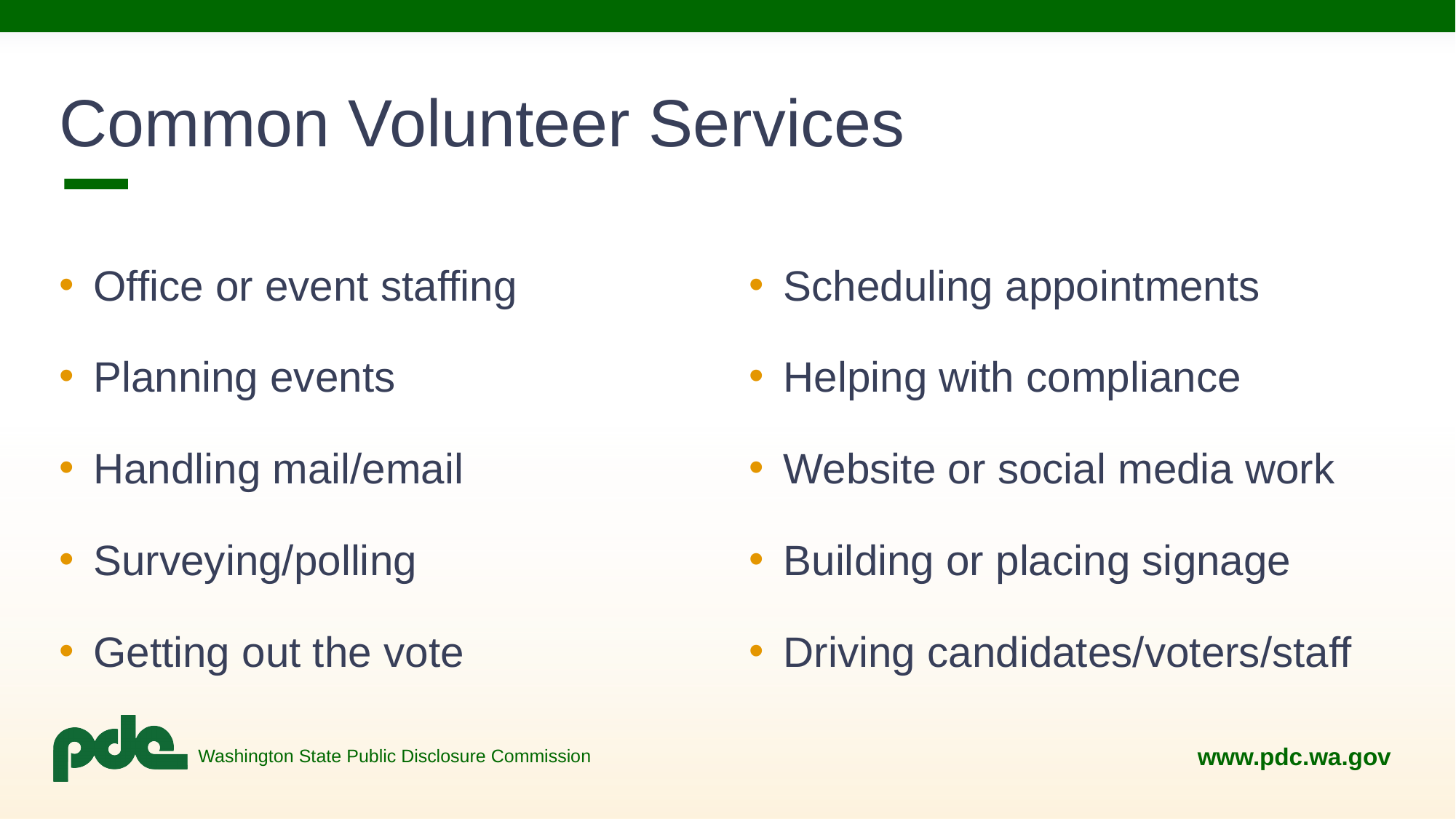

# Common Volunteer Services
Office or event staffing
Planning events
Handling mail/email
Surveying/polling
Getting out the vote
Scheduling appointments
Helping with compliance
Website or social media work
Building or placing signage
Driving candidates/voters/staff